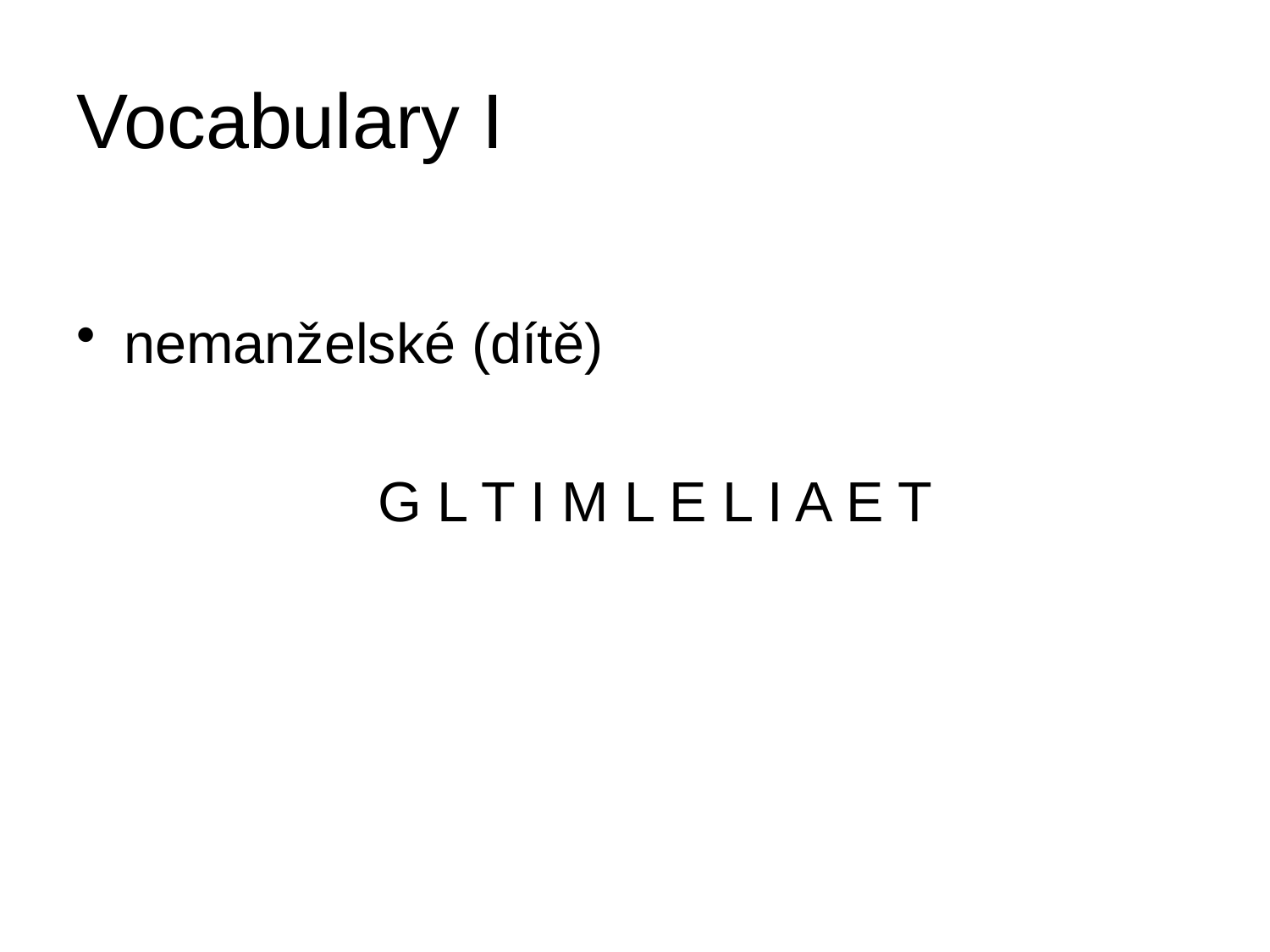

# Vocabulary I

nemanželské (dítě)

			G L T I M L E L I A E T